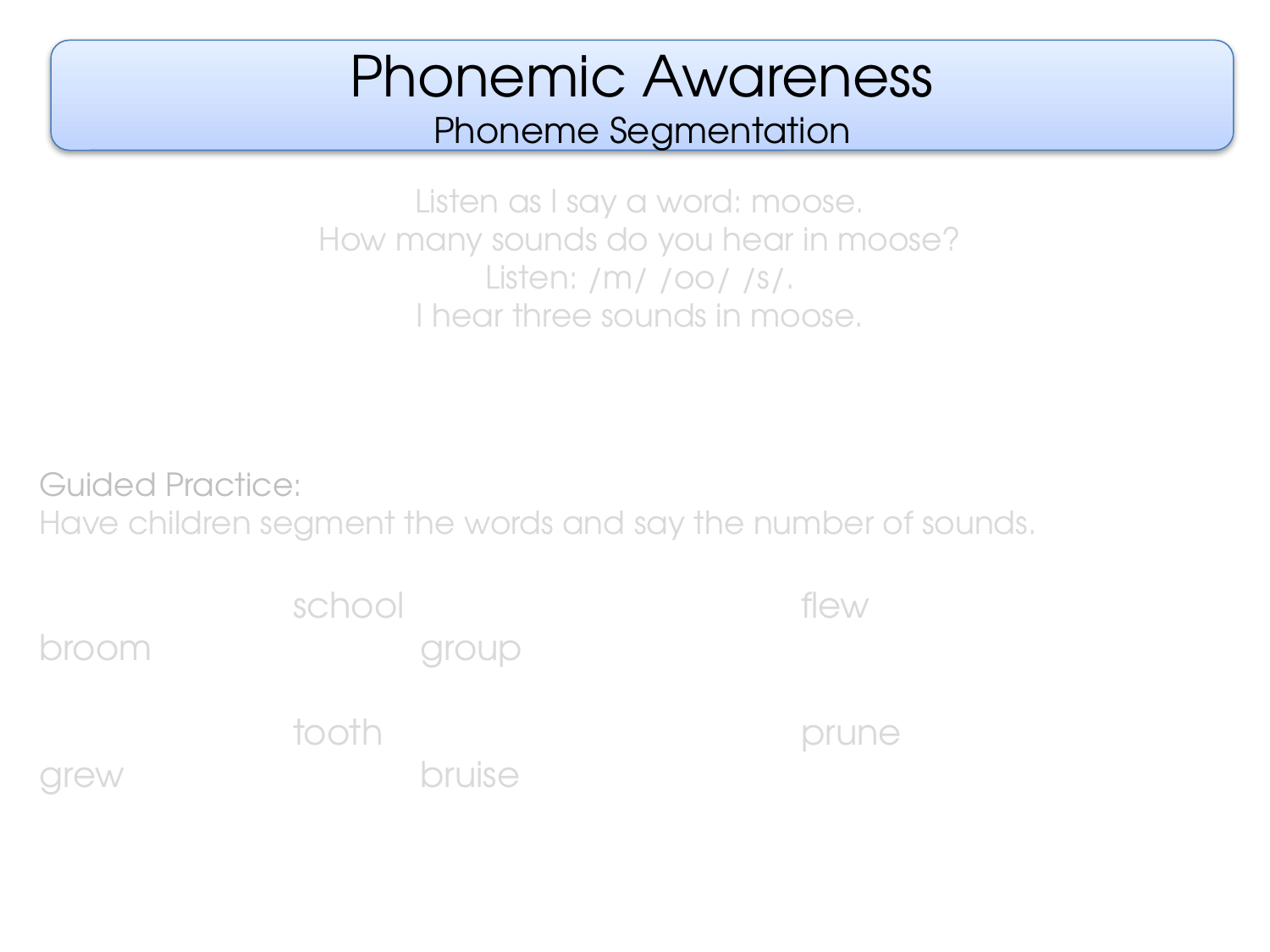

Phonemic Awareness
Phoneme Segmentation
Listen as I say a word: moose.
How many sounds do you hear in moose?
Listen: /m/ /oo/ /s/.
I hear three sounds in moose.
Guided Practice:
Have children segment the words and say the number of sounds.

		school				flew			broom			group

		tooth				prune			grew			bruise